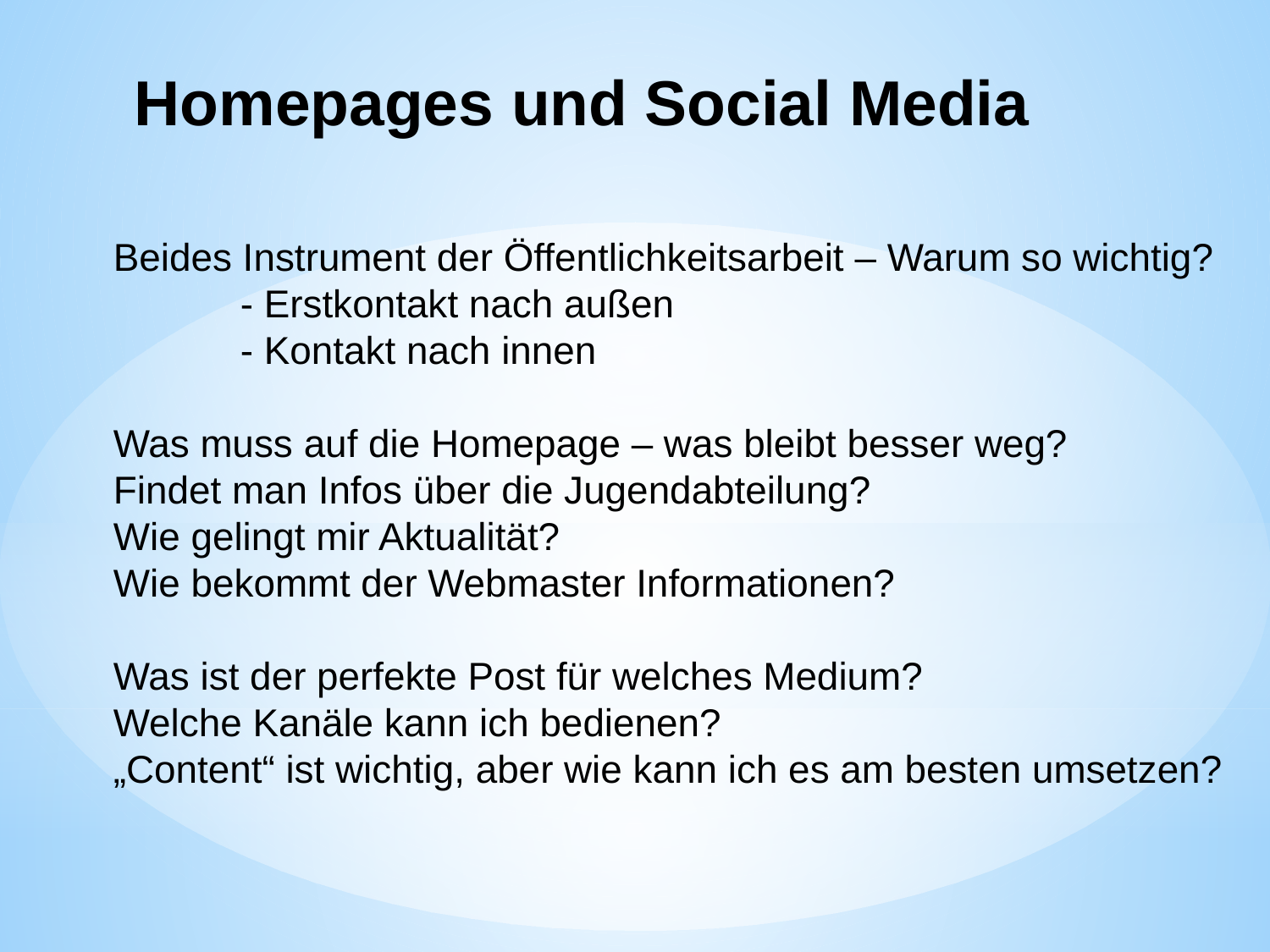

# Homepages und Social Media
Beides Instrument der Öffentlichkeitsarbeit – Warum so wichtig?
	- Erstkontakt nach außen
	- Kontakt nach innen

Was muss auf die Homepage – was bleibt besser weg?
Findet man Infos über die Jugendabteilung?
Wie gelingt mir Aktualität?
Wie bekommt der Webmaster Informationen?

Was ist der perfekte Post für welches Medium?
Welche Kanäle kann ich bedienen?
„Content“ ist wichtig, aber wie kann ich es am besten umsetzen?